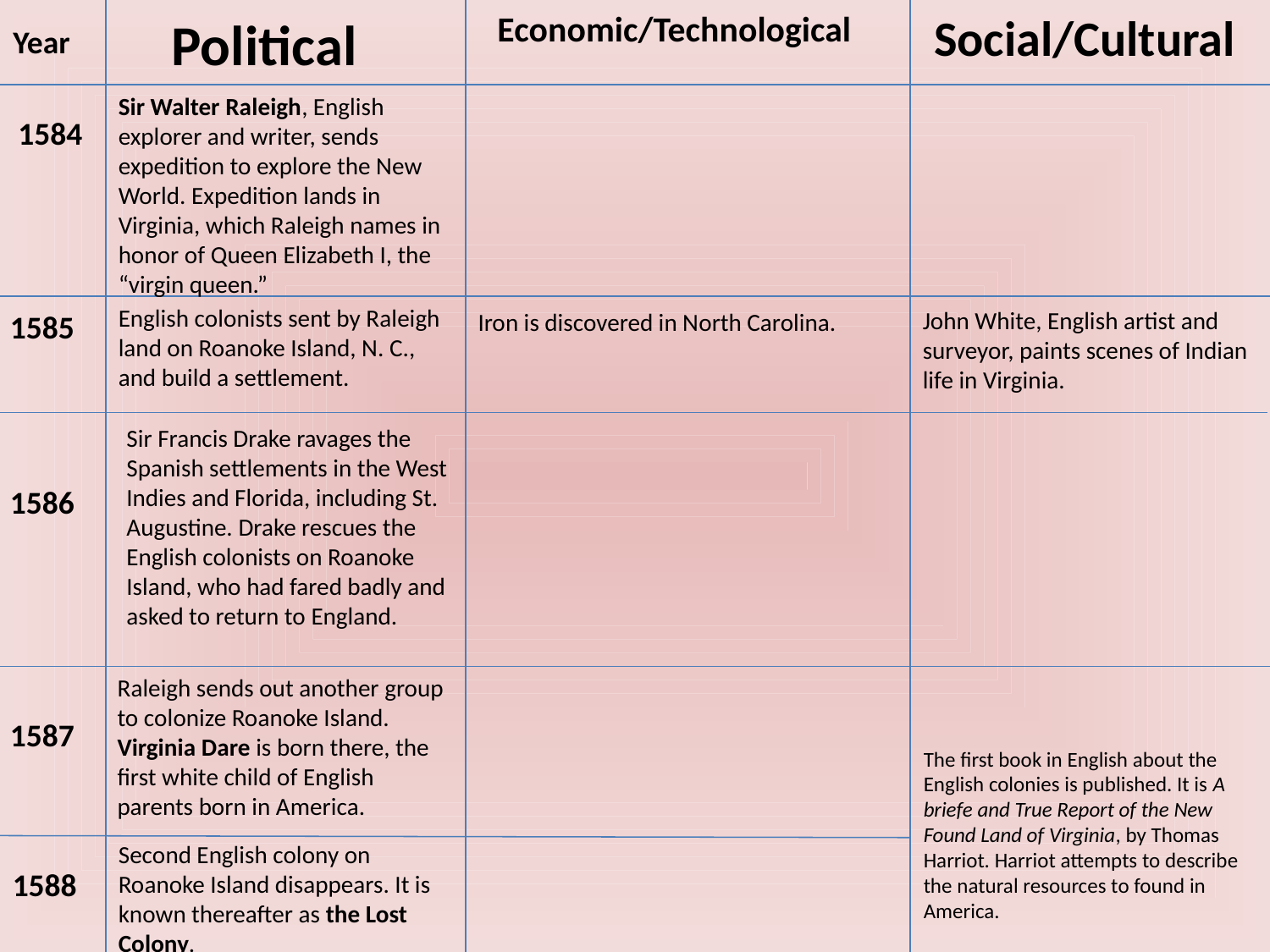

Political
Economic/Technological
Social/Cultural
Year
Sir Walter Raleigh, English explorer and writer, sends expedition to explore the New World. Expedition lands in Virginia, which Raleigh names in honor of Queen Elizabeth I, the “virgin queen.”

1584
English colonists sent by Raleigh land on Roanoke Island, N. C., and build a settlement.

John White, English artist and surveyor, paints scenes of Indian life in Virginia.

Iron is discovered in North Carolina.

1585
Sir Francis Drake ravages the Spanish settlements in the West Indies and Florida, including St. Augustine. Drake rescues the English colonists on Roanoke Island, who had fared badly and asked to return to England.

1586
Raleigh sends out another group to colonize Roanoke Island. Virginia Dare is born there, the first white child of English parents born in America.

1587
The first book in English about the English colonies is published. It is A briefe and True Report of the New Found Land of Virginia, by Thomas Harriot. Harriot attempts to describe the natural resources to found in America.

Second English colony on Roanoke Island disappears. It is known thereafter as the Lost Colony.

1588